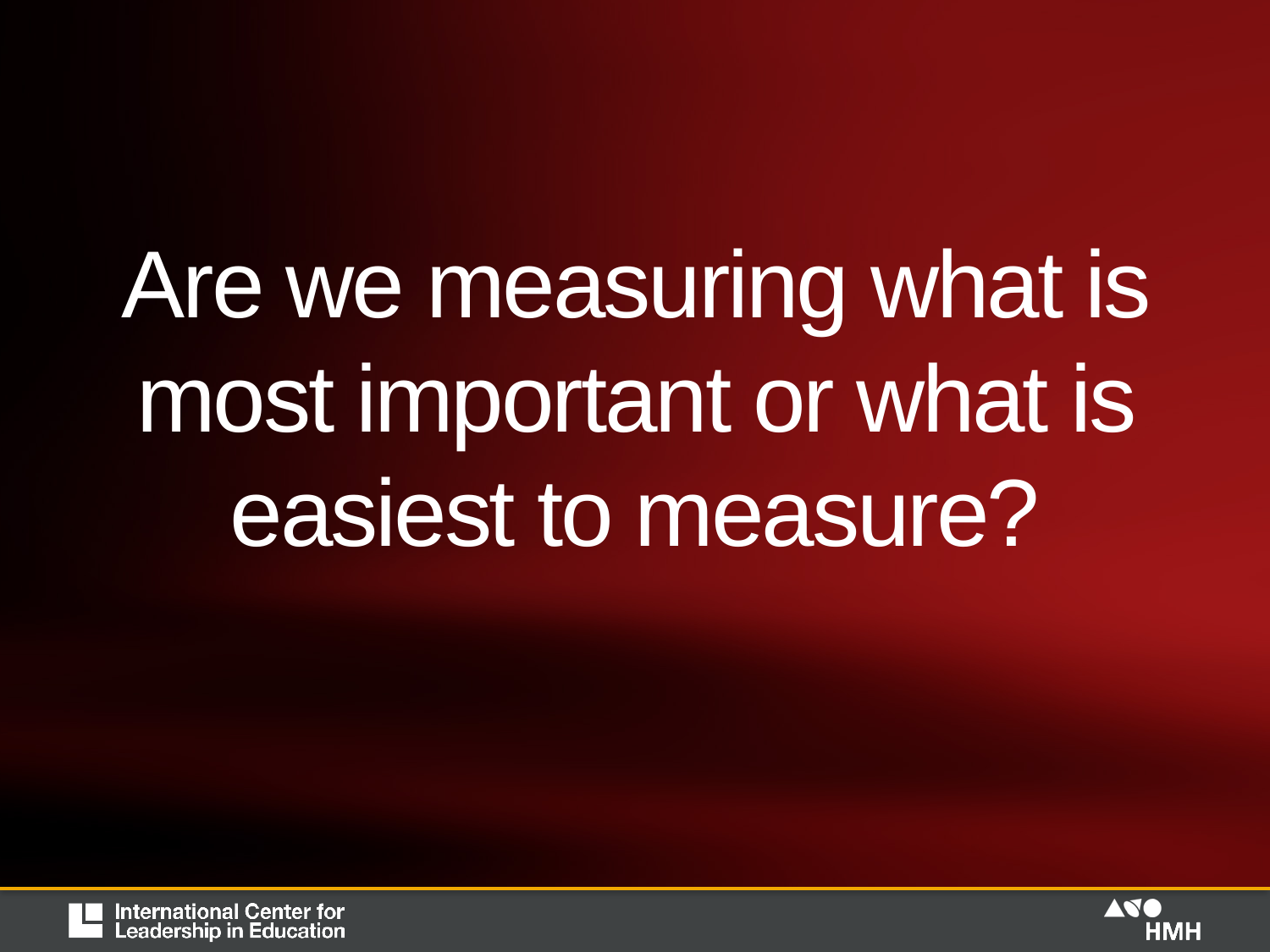

# Are we measuring what is most important or what is easiest to measure?